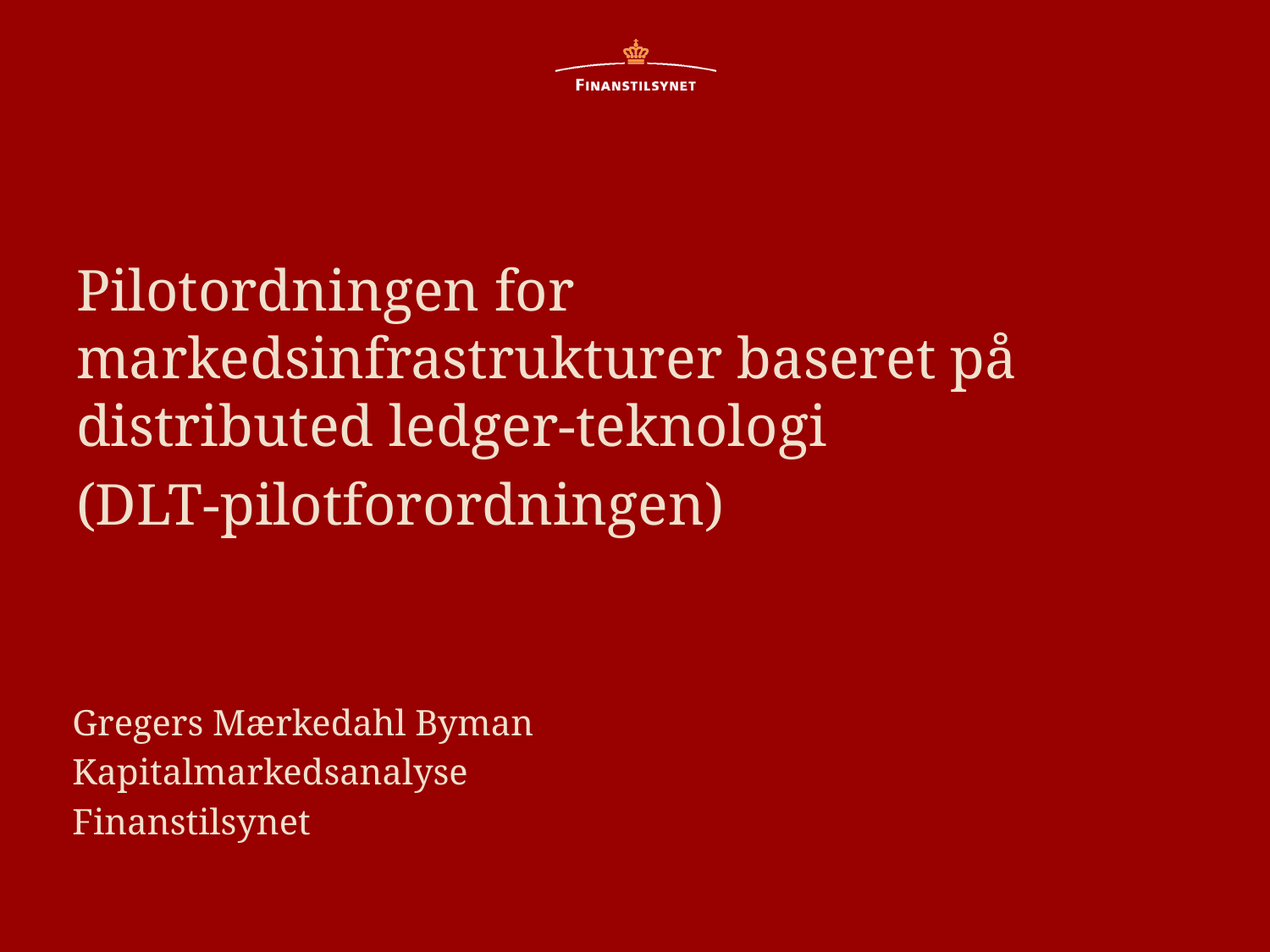

Pilotordningen for markedsinfrastrukturer baseret på distributed ledger-teknologi
(DLT-pilotforordningen)

Gregers Mærkedahl Byman
Kapitalmarkedsanalyse
Finanstilsynet